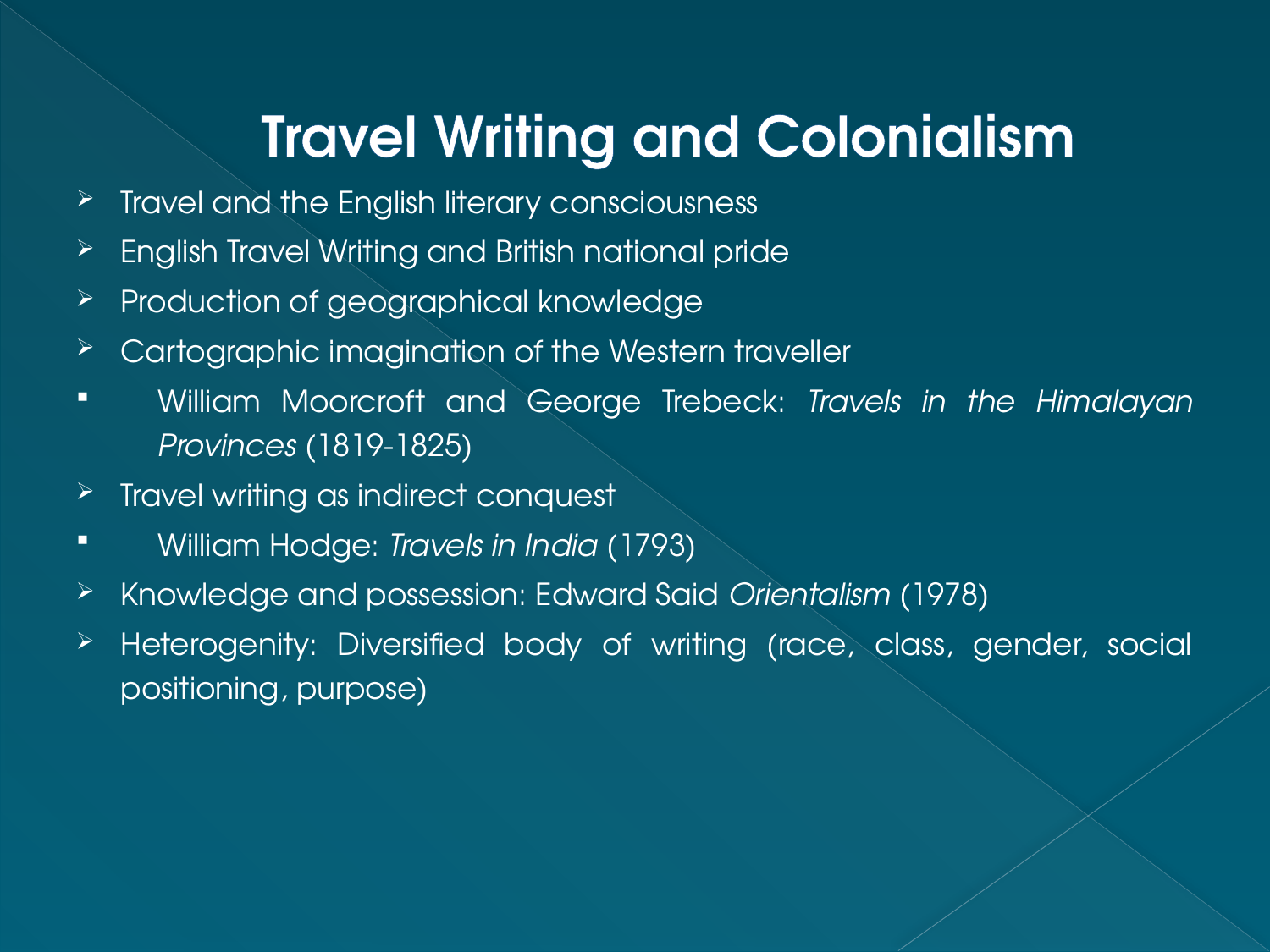

# Travel Writing and Colonialism
Travel and the English literary consciousness
English Travel Writing and British national pride
Production of geographical knowledge
Cartographic imagination of the Western traveller
William Moorcroft and George Trebeck: Travels in the Himalayan Provinces (1819-1825)
Travel writing as indirect conquest
William Hodge: Travels in India (1793)
Knowledge and possession: Edward Said Orientalism (1978)
Heterogenity: Diversified body of writing (race, class, gender, social positioning, purpose)